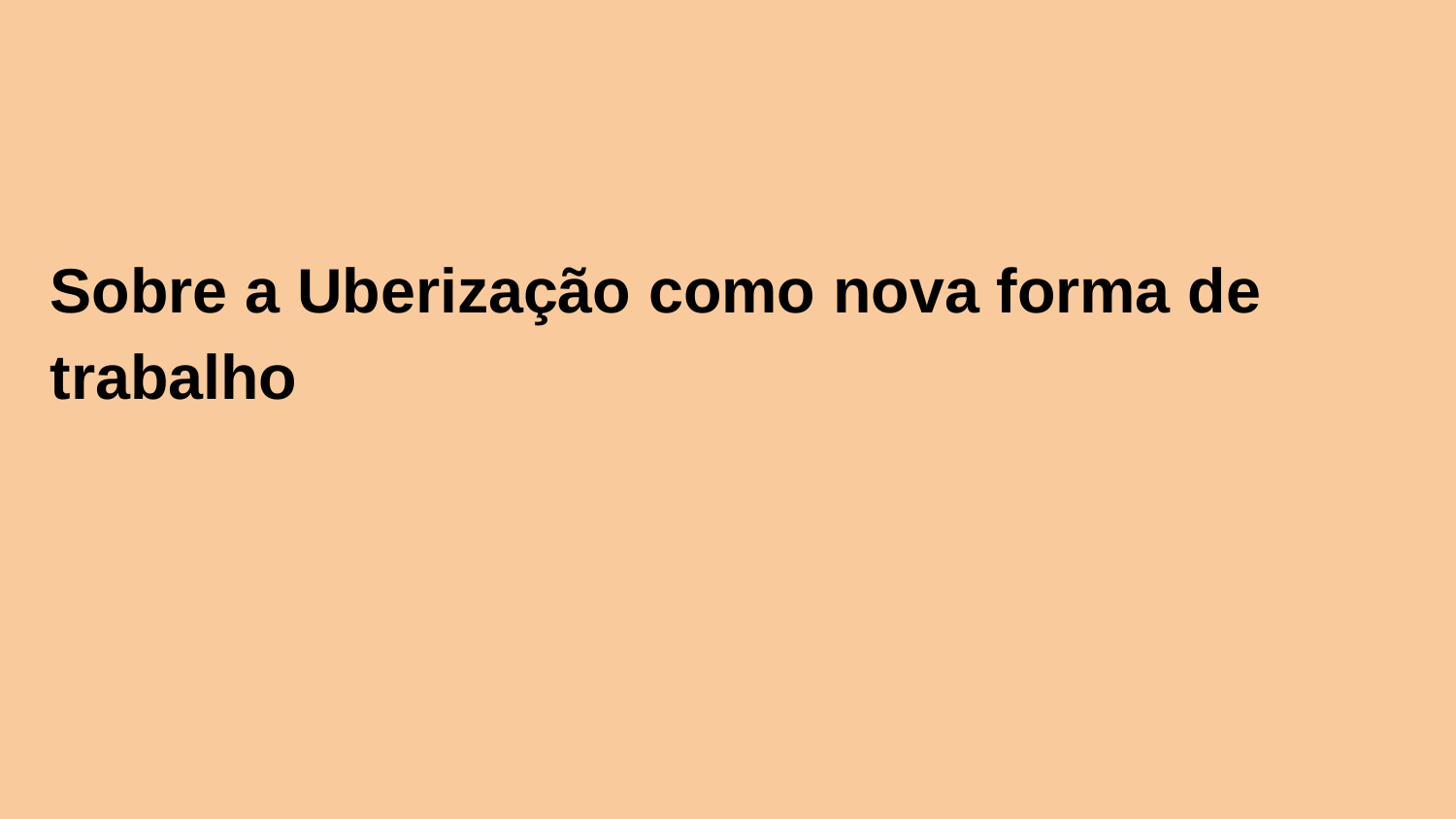

Sobre a Uberização como nova forma de trabalho